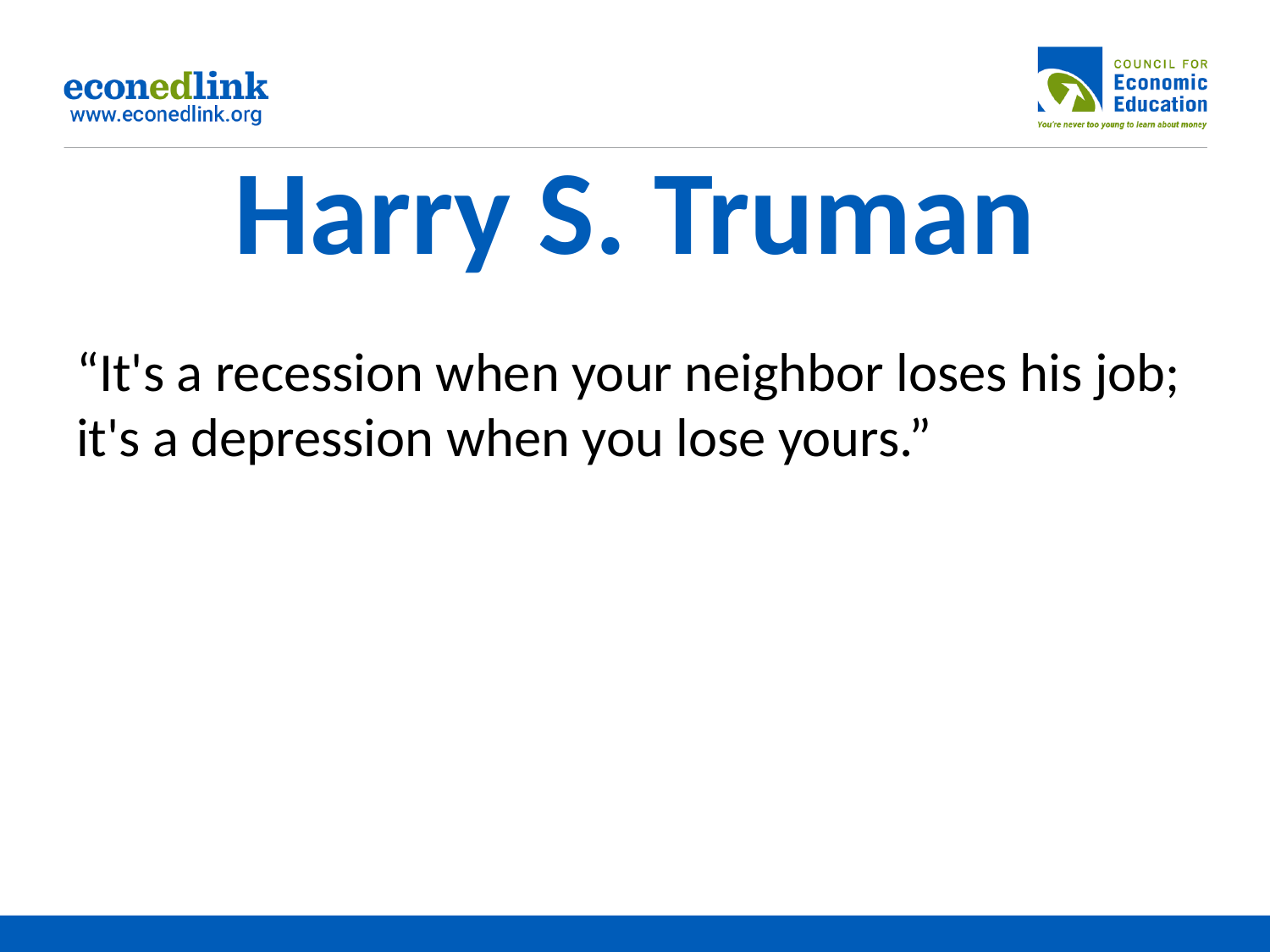

# Harry S. Truman
“It's a recession when your neighbor loses his job; it's a depression when you lose yours.”